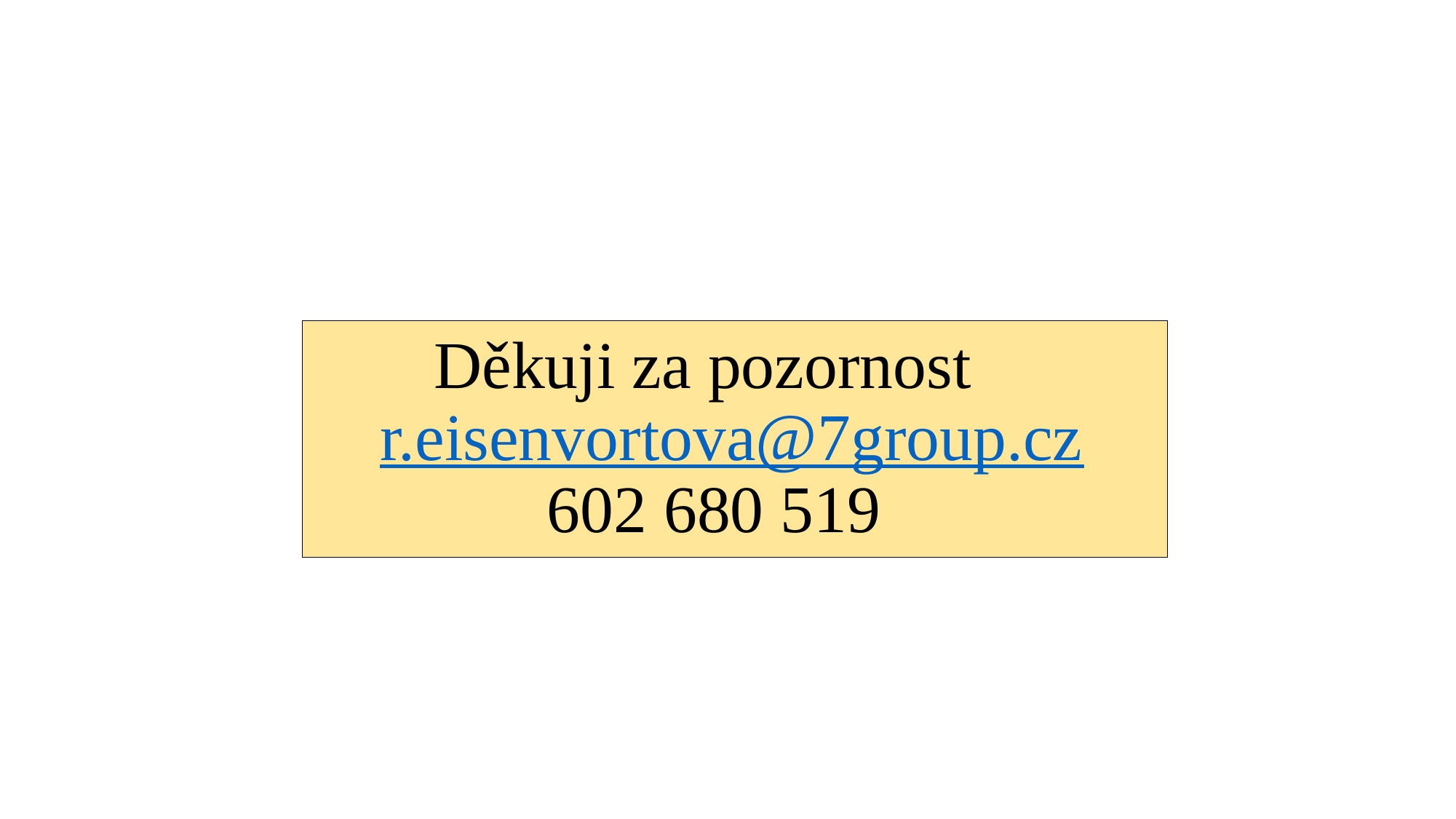

# Děkuji za pozornost r.eisenvortova@7group.cz 602 680 519